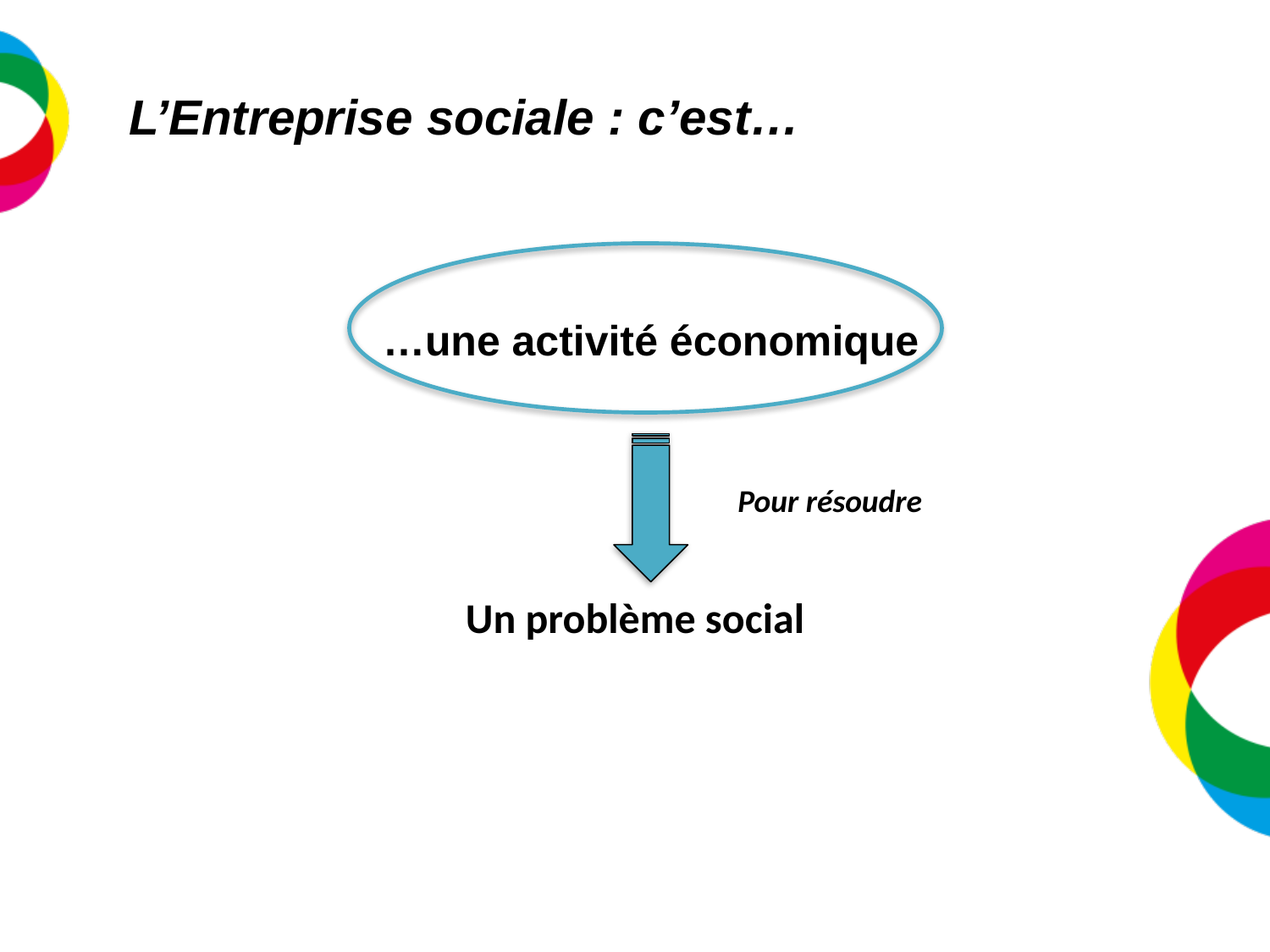

# L’Entreprise sociale : c’est…
…une activité économique

Pour résoudre
Un problème social
Processus de décision non fondé sur la propriété du capital